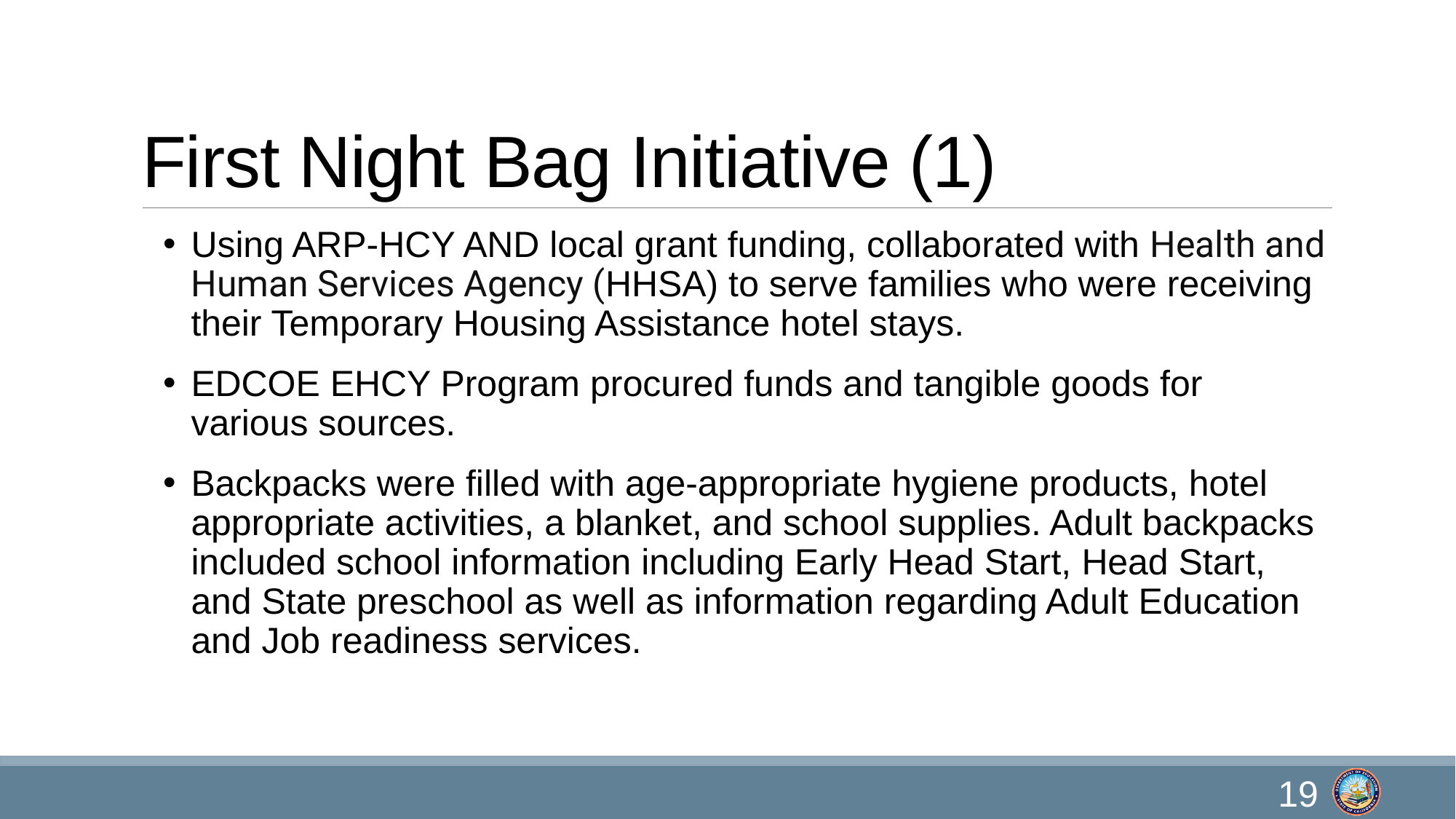

# First Night Bag Initiative (1)
Using ARP-HCY AND local grant funding, collaborated with Health and Human Services Agency (HHSA) to serve families who were receiving their Temporary Housing Assistance hotel stays.
EDCOE EHCY Program procured funds and tangible goods for various sources.
Backpacks were filled with age-appropriate hygiene products, hotel appropriate activities, a blanket, and school supplies. Adult backpacks included school information including Early Head Start, Head Start, and State preschool as well as information regarding Adult Education and Job readiness services.
19